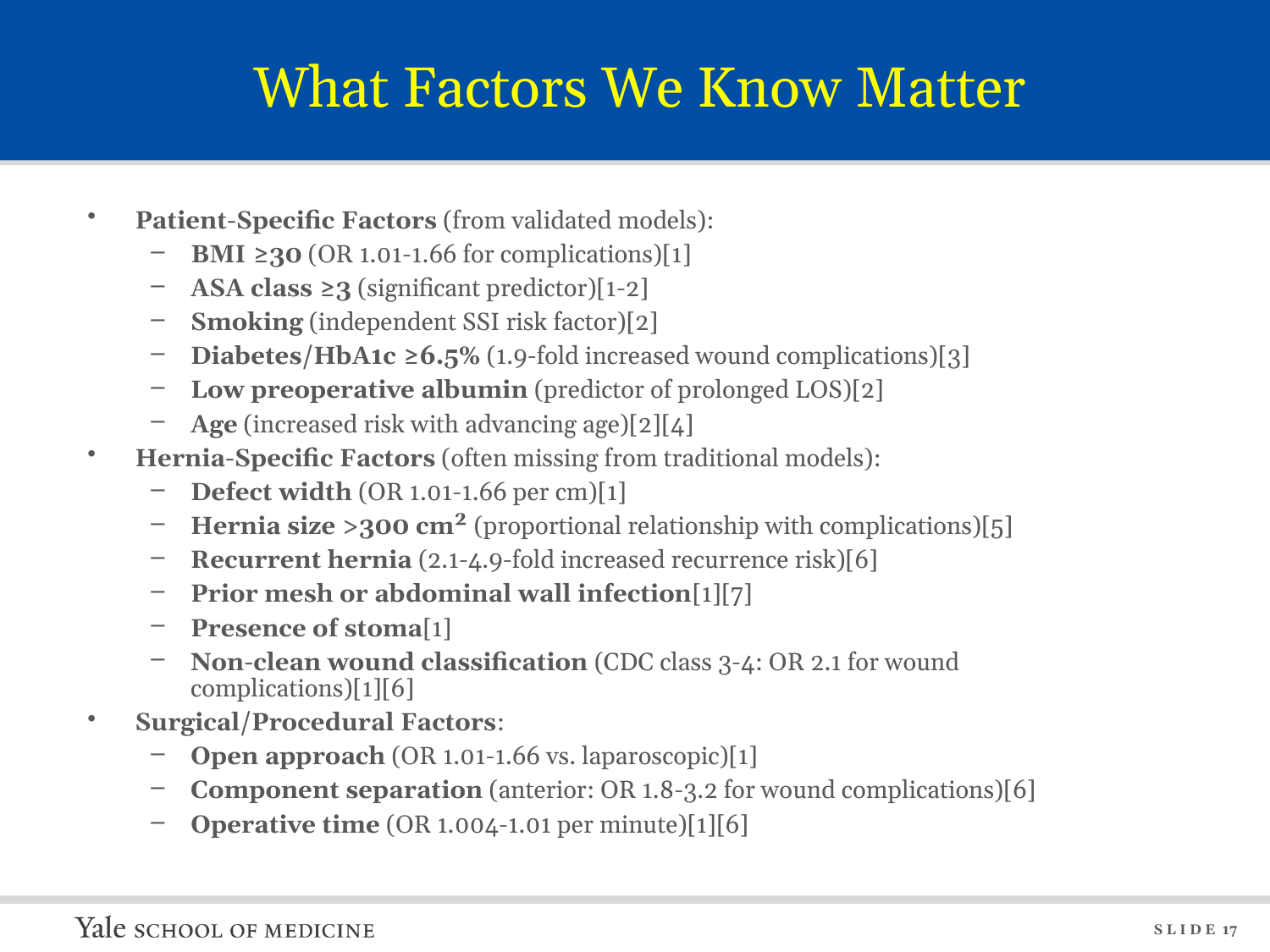

# What Factors We Know Matter
Patient-Specific Factors (from validated models):
BMI ≥30 (OR 1.01-1.66 for complications)[1]
ASA class ≥3 (significant predictor)[1-2]
Smoking (independent SSI risk factor)[2]
Diabetes/HbA1c ≥6.5% (1.9-fold increased wound complications)[3]
Low preoperative albumin (predictor of prolonged LOS)[2]
Age (increased risk with advancing age)[2][4]
Hernia-Specific Factors (often missing from traditional models):
Defect width (OR 1.01-1.66 per cm)[1]
Hernia size >300 cm² (proportional relationship with complications)[5]
Recurrent hernia (2.1-4.9-fold increased recurrence risk)[6]
Prior mesh or abdominal wall infection[1][7]
Presence of stoma[1]
Non-clean wound classification (CDC class 3-4: OR 2.1 for wound complications)[1][6]
Surgical/Procedural Factors:
Open approach (OR 1.01-1.66 vs. laparoscopic)[1]
Component separation (anterior: OR 1.8-3.2 for wound complications)[6]
Operative time (OR 1.004-1.01 per minute)[1][6]